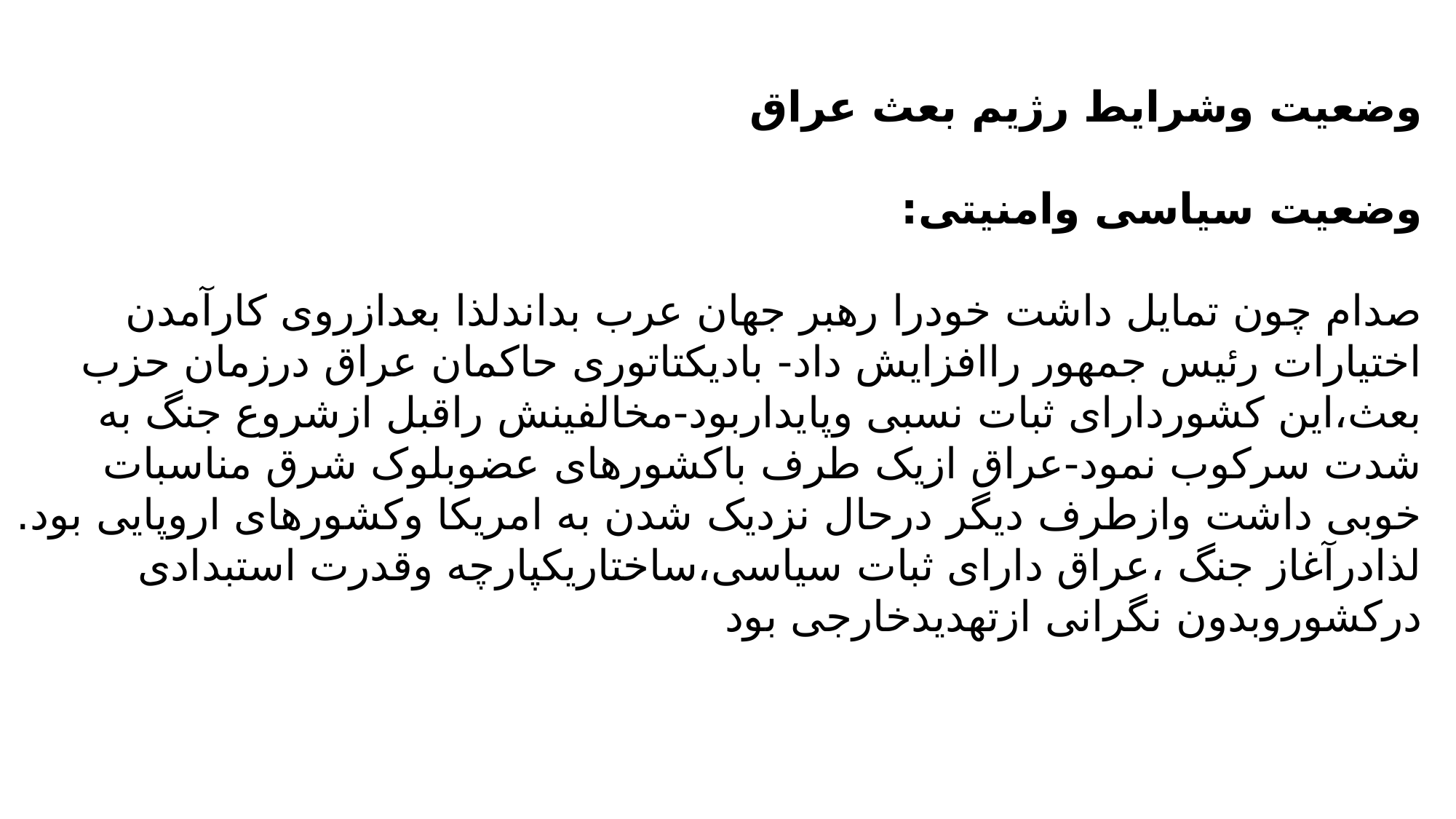

#
وضعیت وشرایط رژیم بعث عراق

وضعیت سیاسی وامنیتی:

صدام چون تمایل داشت خودرا رهبر جهان عرب بداندلذا بعدازروی کارآمدن اختیارات رئیس جمهور راافزایش داد- بادیکتاتوری حاکمان عراق درزمان حزب بعث،این کشوردارای ثبات نسبی وپایداربود-مخالفینش راقبل ازشروع جنگ به شدت سرکوب نمود-عراق ازیک طرف باکشورهای عضوبلوک شرق مناسبات خوبی داشت وازطرف دیگر درحال نزدیک شدن به امریکا وکشورهای اروپایی بود.
لذادرآغاز جنگ ،عراق دارای ثبات سیاسی،ساختاریکپارچه وقدرت استبدادی درکشوروبدون نگرانی ازتهدیدخارجی بود